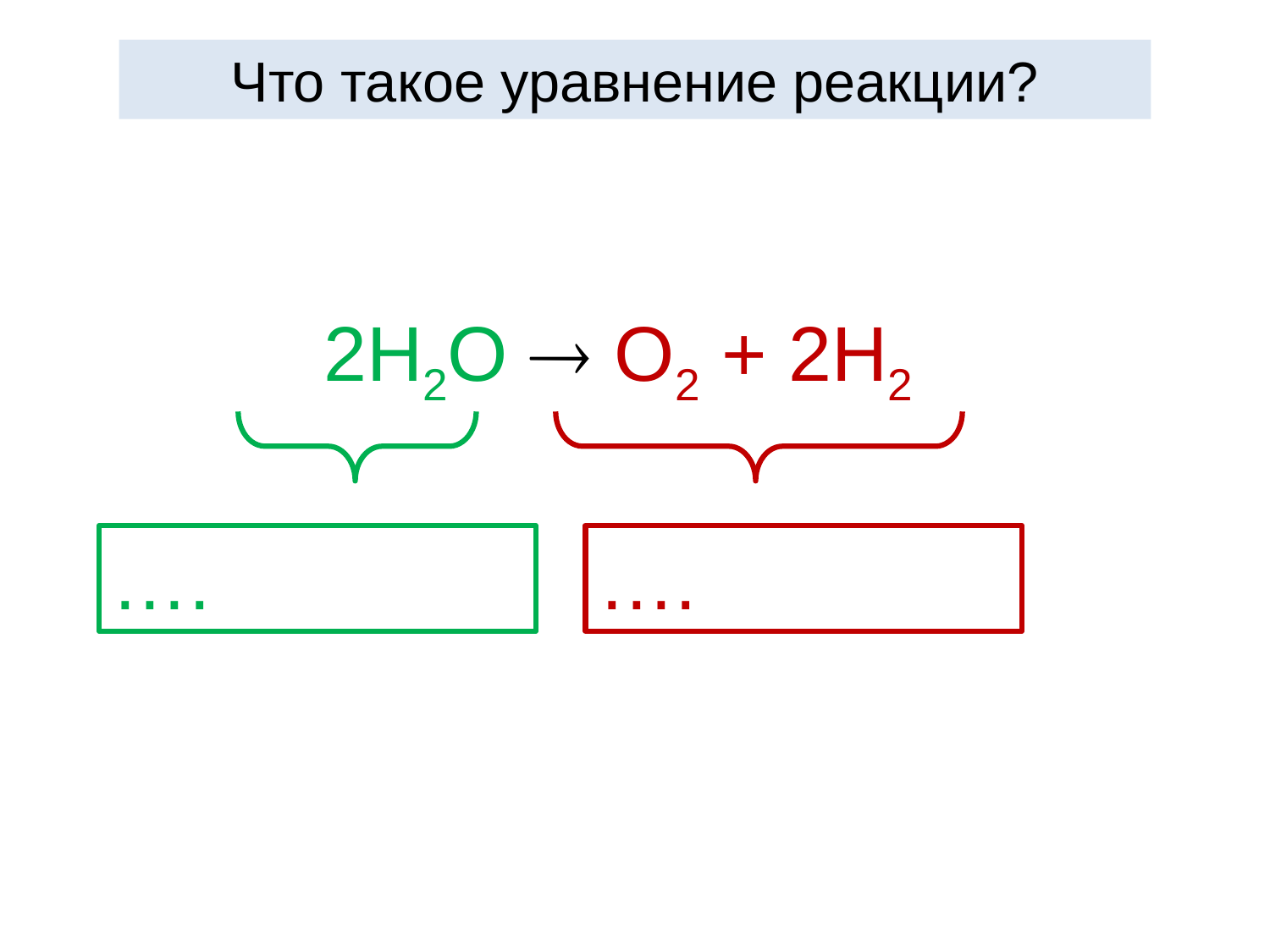

Что такое уравнение реакции?

2H2O → O2 + 2H2

….
….